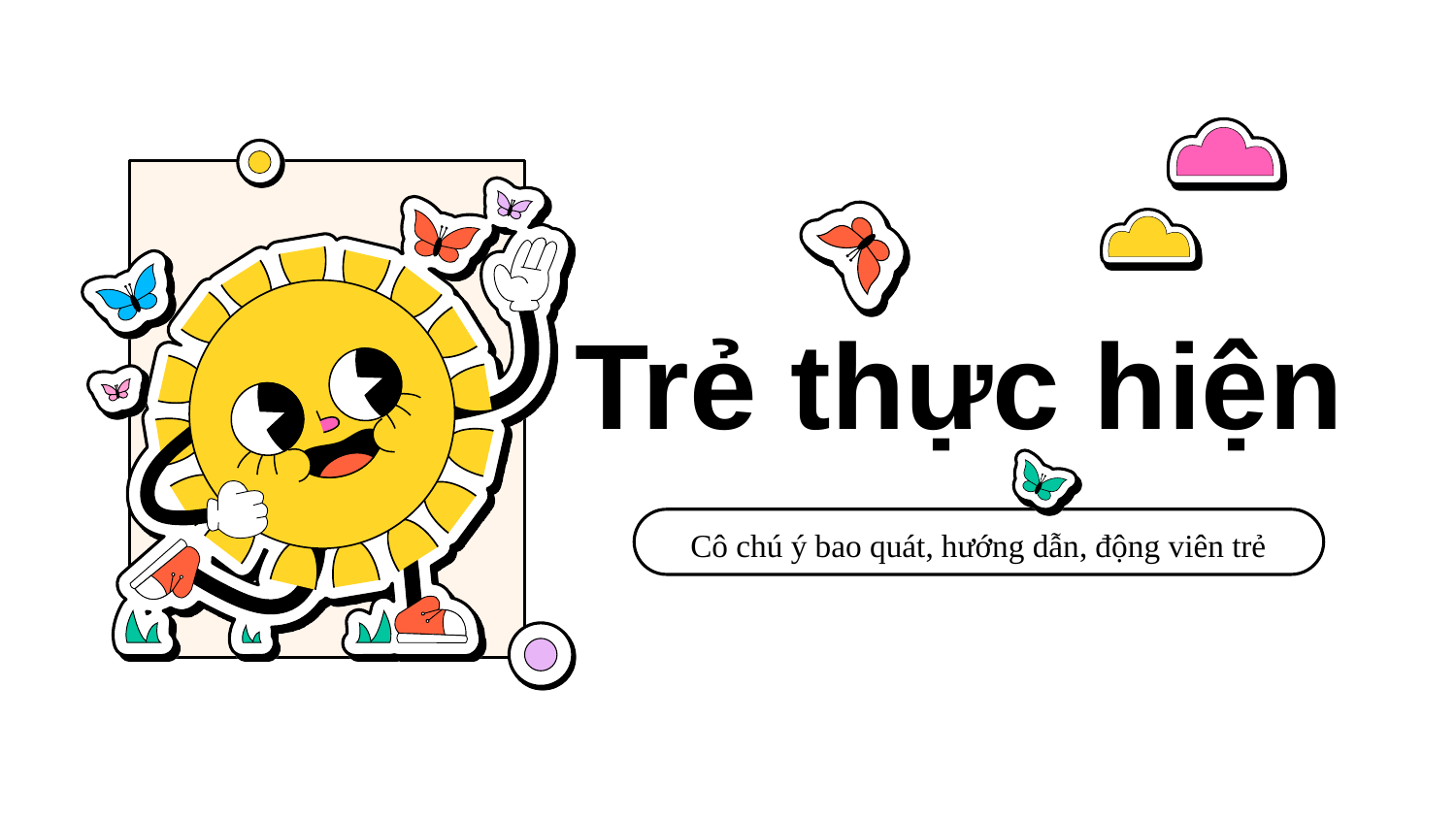

# Trẻ thực hiện

Cô chú ý bao quát, hướng dẫn, động viên trẻ